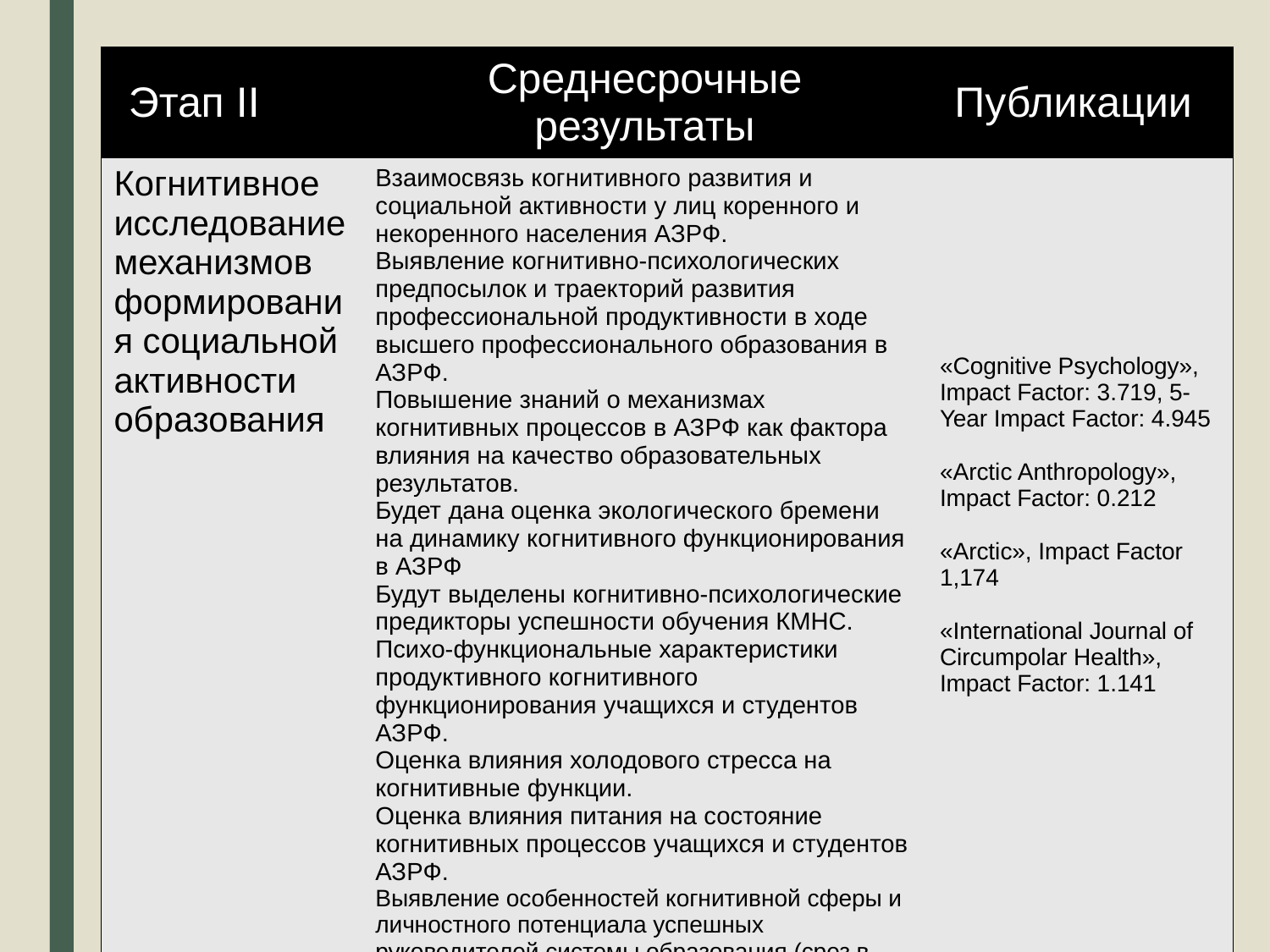

| Этап II | Среднесрочные результаты | Публикации |
| --- | --- | --- |
| Когнитивное исследование механизмов формирования социальной активности образования | Взаимосвязь когнитивного развития и социальной активности у лиц коренного и некоренного населения АЗРФ. Выявление когнитивно-психологических предпосылок и траекторий развития профессиональной продуктивности в ходе высшего профессионального образования в АЗРФ. Повышение знаний о механизмах когнитивных процессов в АЗРФ как фактора влияния на качество образовательных результатов. Будет дана оценка экологического бремени на динамику когнитивного функционирования в АЗРФ Будут выделены когнитивно-психологические предикторы успешности обучения КМНС. Психо-функциональные характеристики продуктивного когнитивного функционирования учащихся и студентов АЗРФ. Оценка влияния холодового стресса на когнитивные функции. Оценка влияния питания на состояние когнитивных процессов учащихся и студентов АЗРФ. Выявление особенностей когнитивной сферы и личностного потенциала успешных руководителей системы образования (срез в рамках лонгитюдного исследования) | «Cognitive Psychology», Impact Factor: 3.719, 5-Year Impact Factor: 4.945 «Arctic Anthropology», Impact Factor: 0.212 «Arctic», Impact Factor 1,174 «International Journal of Circumpolar Health», Impact Factor: 1.141 |